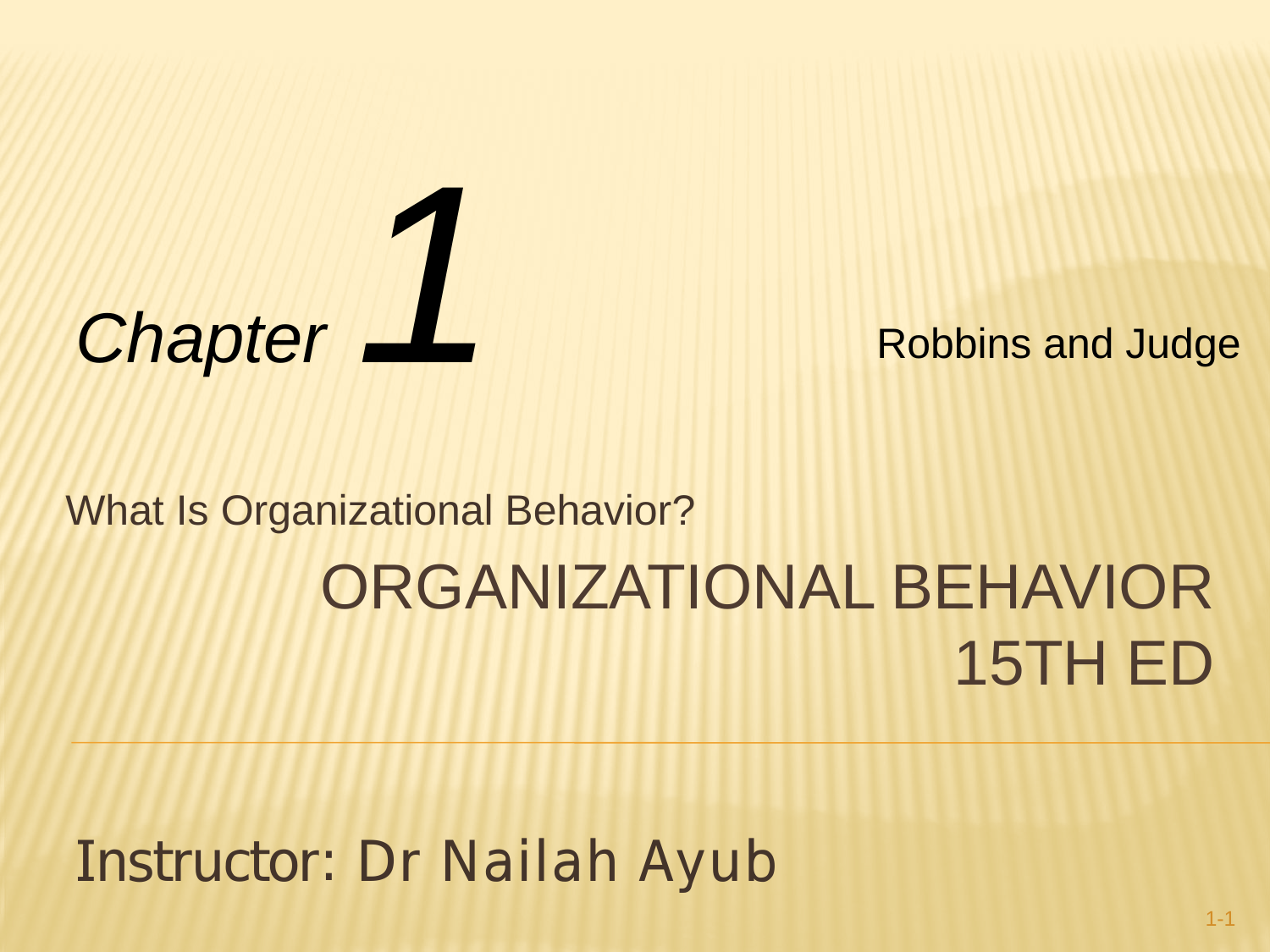

Chapter 1
Robbins and Judge

What Is Organizational Behavior?
# Organizational Behavior 15th Ed

Instructor: Dr Nailah Ayub
1-1